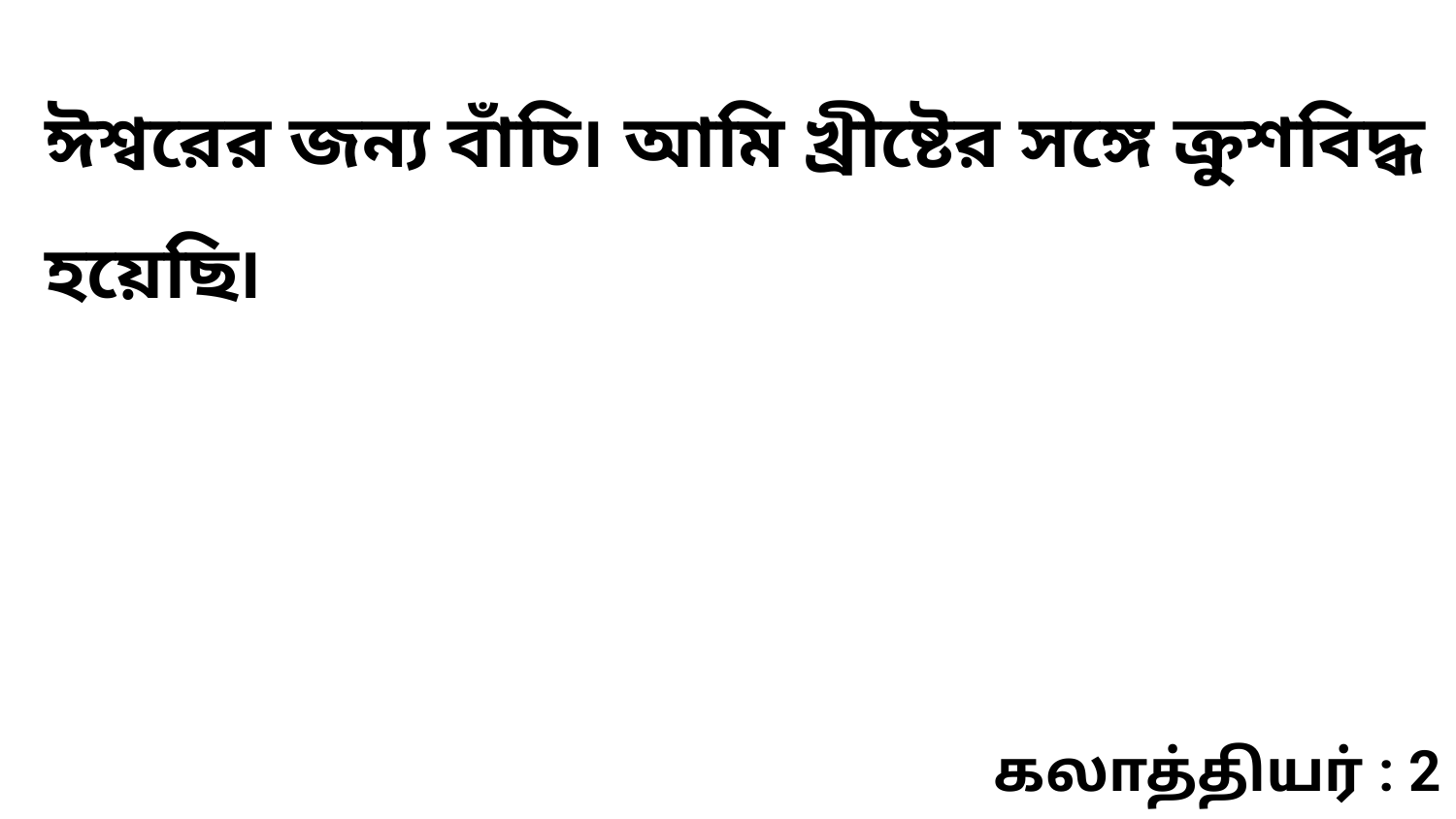

ঈশ্বরের জন্য বাঁচি৷ আমি খ্রীষ্টের সঙ্গে ক্রুশবিদ্ধ হয়েছি৷
கலாத்தியர் : 2